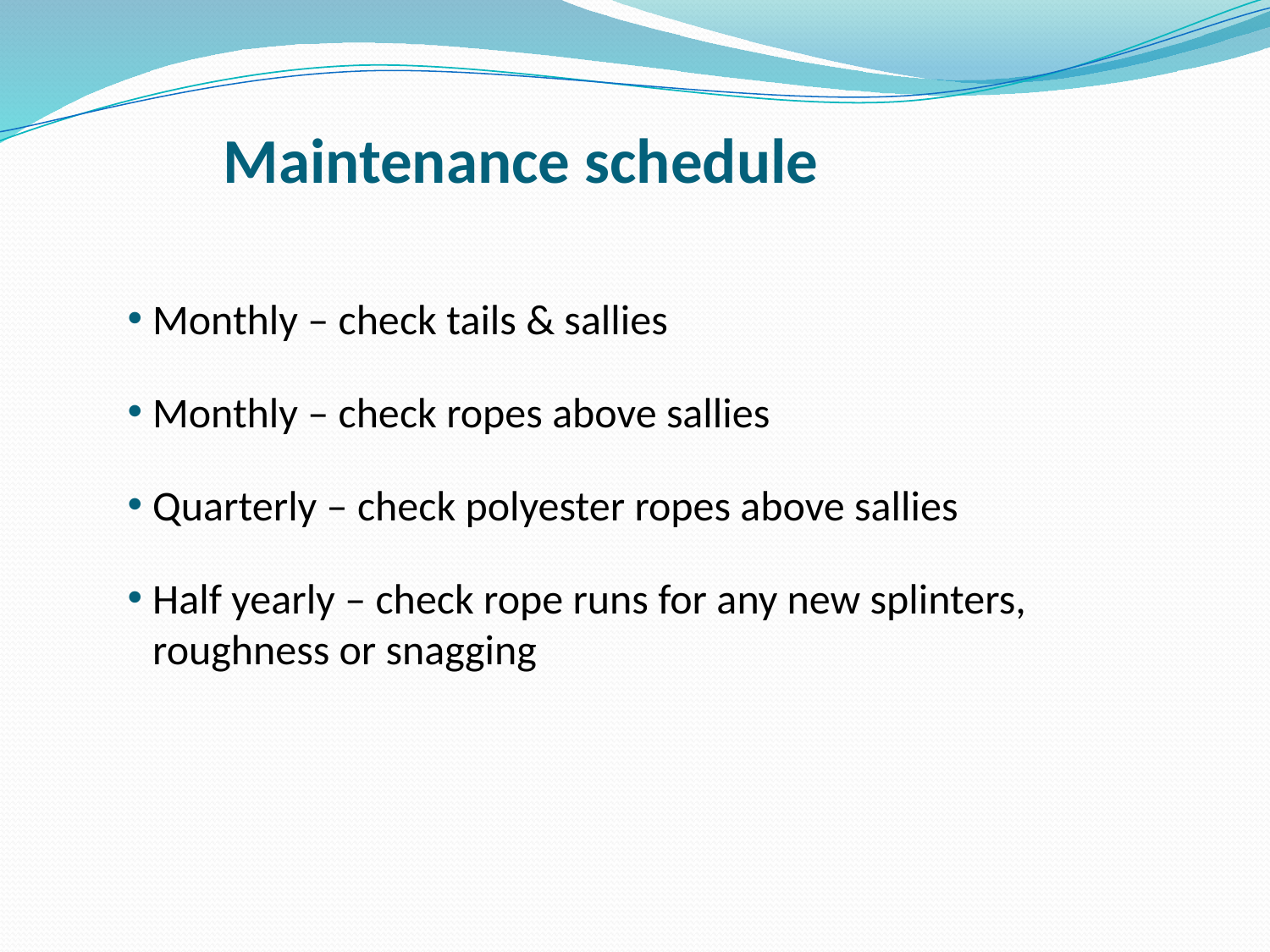

# Maintenance schedule
Monthly – check tails & sallies
Monthly – check ropes above sallies
Quarterly – check polyester ropes above sallies
Half yearly – check rope runs for any new splinters, roughness or snagging